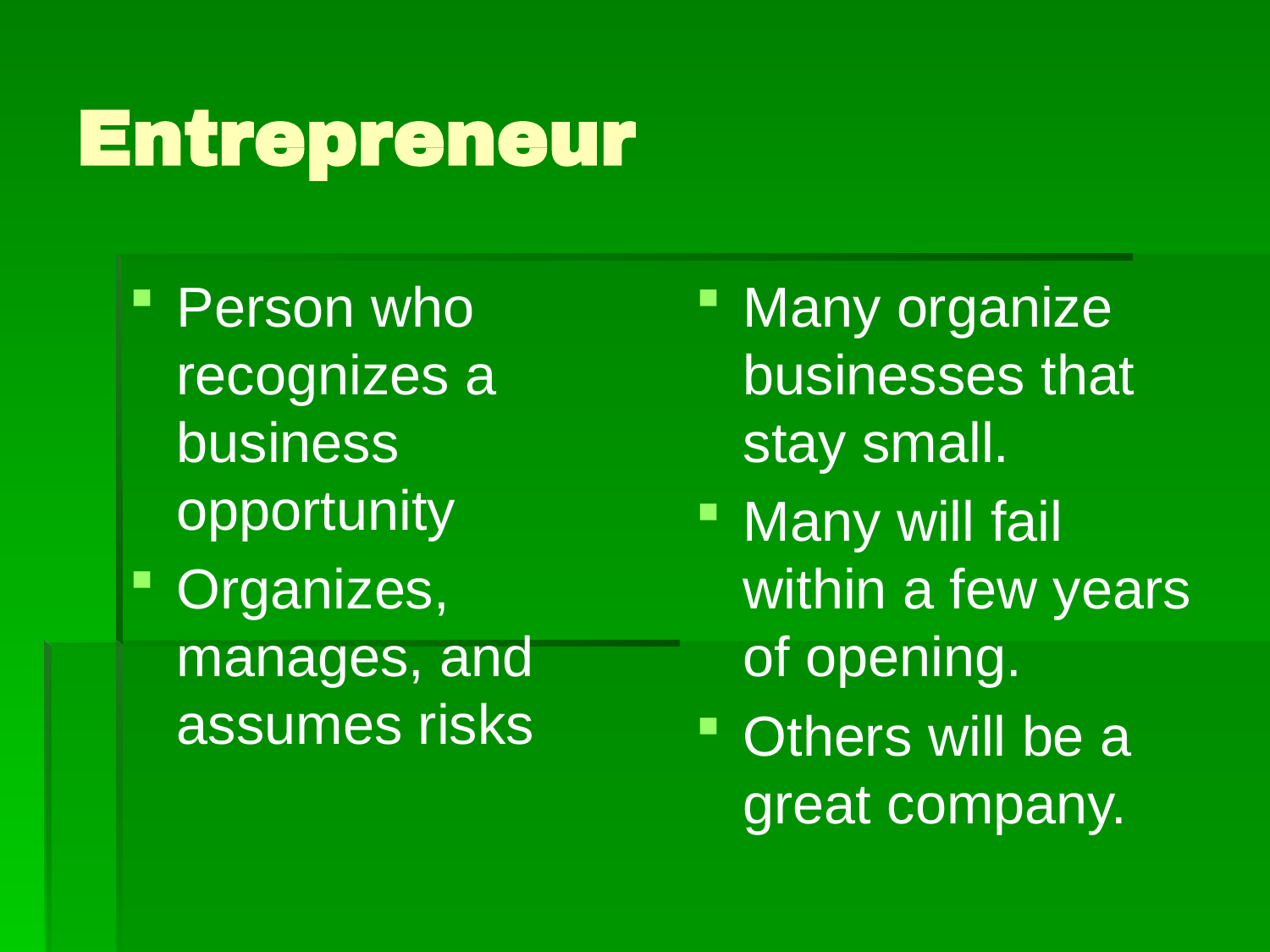

# Entrepreneur
Person who recognizes a business opportunity
Organizes, manages, and assumes risks
Many organize businesses that stay small.
Many will fail within a few years of opening.
Others will be a great company.